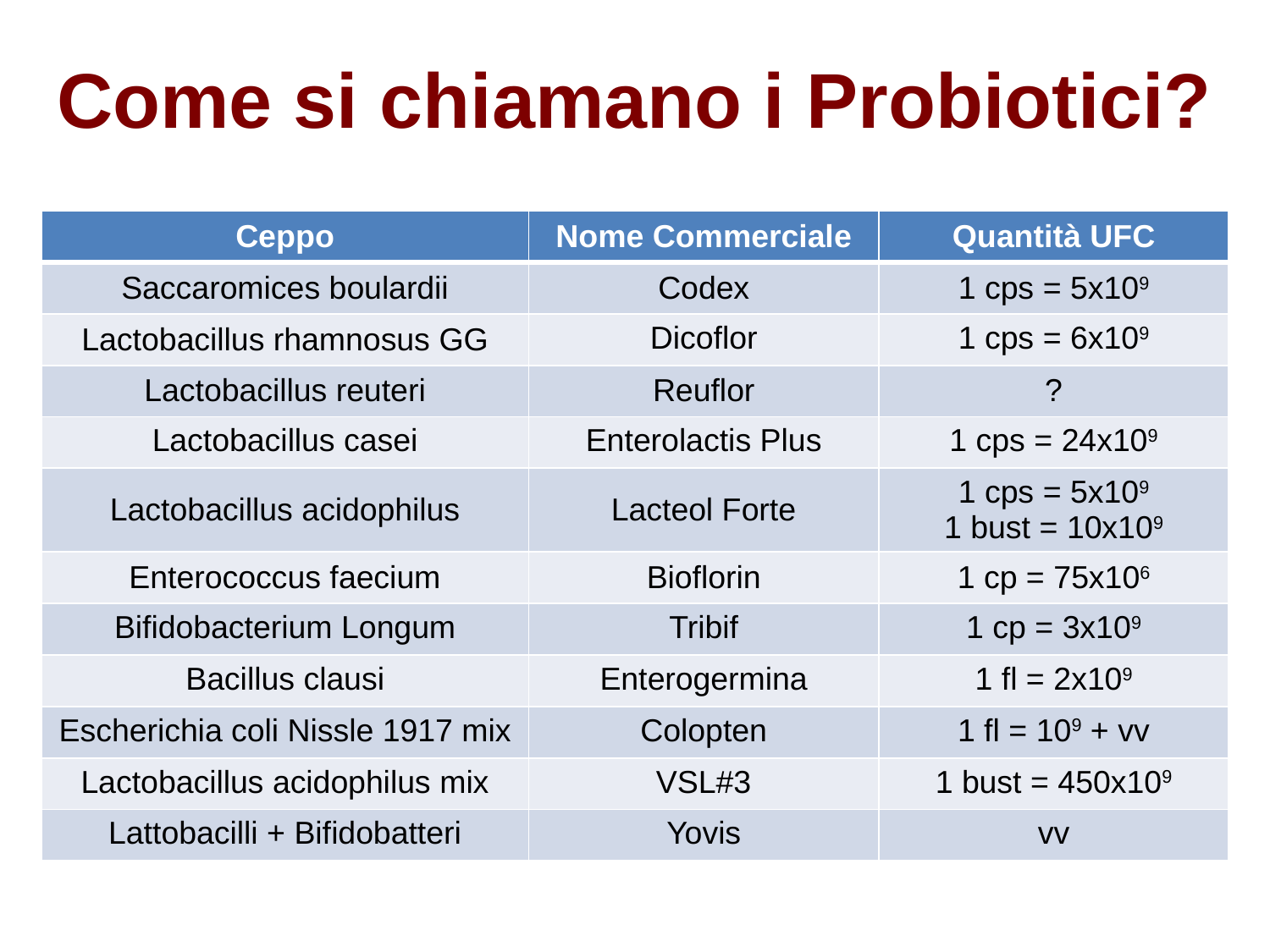

# Come si chiamano i Probiotici?
| Ceppo | Nome Commerciale | Quantità UFC |
| --- | --- | --- |
| Saccaromices boulardii | Codex | 1 cps = 5x109 |
| Lactobacillus rhamnosus GG | Dicoflor | 1 cps = 6x109 |
| Lactobacillus reuteri | Reuflor | ? |
| Lactobacillus casei | Enterolactis Plus | 1 cps = 24x109 |
| Lactobacillus acidophilus | Lacteol Forte | 1 cps = 5x109 1 bust = 10x109 |
| Enterococcus faecium | Bioflorin | 1 cp = 75x106 |
| Bifidobacterium Longum | Tribif | 1 cp = 3x109 |
| Bacillus clausi | Enterogermina | 1 fl = 2x109 |
| Escherichia coli Nissle 1917 mix | Colopten | 1 fl = 109 + vv |
| Lactobacillus acidophilus mix | VSL#3 | 1 bust = 450x109 |
| Lattobacilli + Bifidobatteri | Yovis | vv |